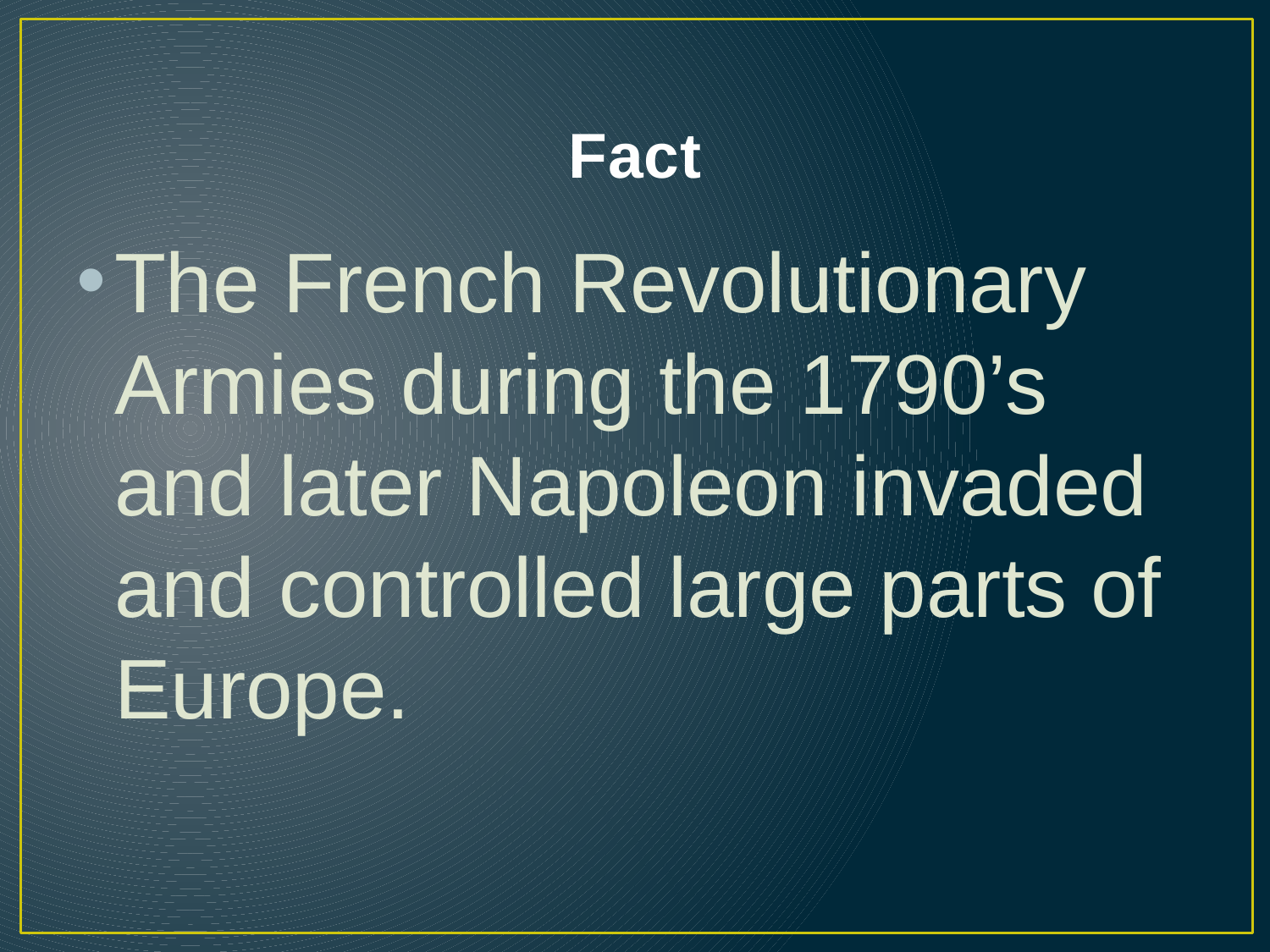

# Fact
The French Revolutionary Armies during the 1790’s and later Napoleon invaded and controlled large parts of Europe.